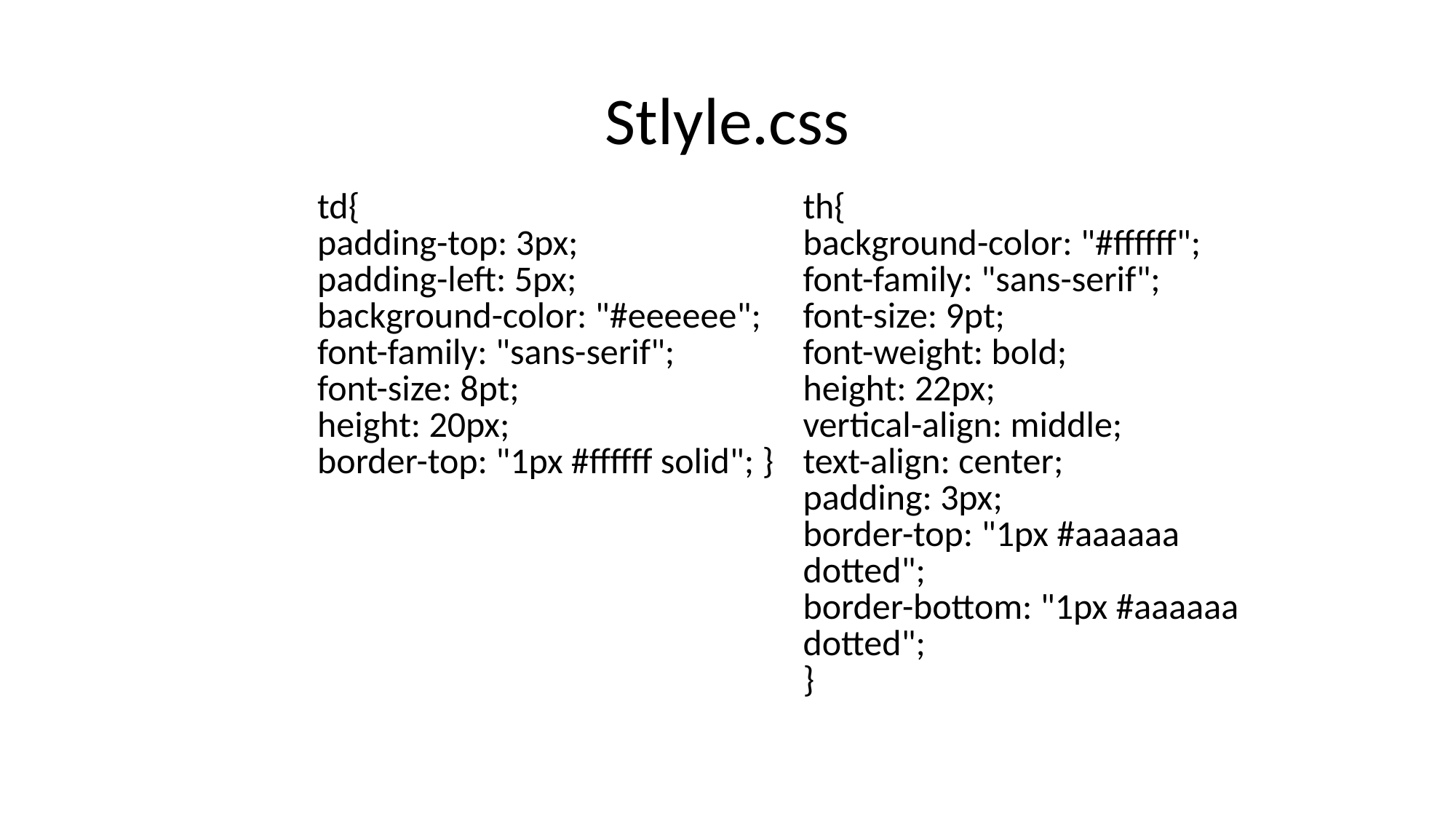

# Stlyle.css
| td{ padding-top: 3px; padding-left: 5px; background-color: "#eeeeee"; font-family: "sans-serif"; font-size: 8pt; height: 20px; border-top: "1px #ffffff solid"; } | th{ background-color: "#ffffff"; font-family: "sans-serif"; font-size: 9pt; font-weight: bold; height: 22px; vertical-align: middle; text-align: center; padding: 3px; border-top: "1px #aaaaaa dotted"; border-bottom: "1px #aaaaaa dotted"; } |
| --- | --- |